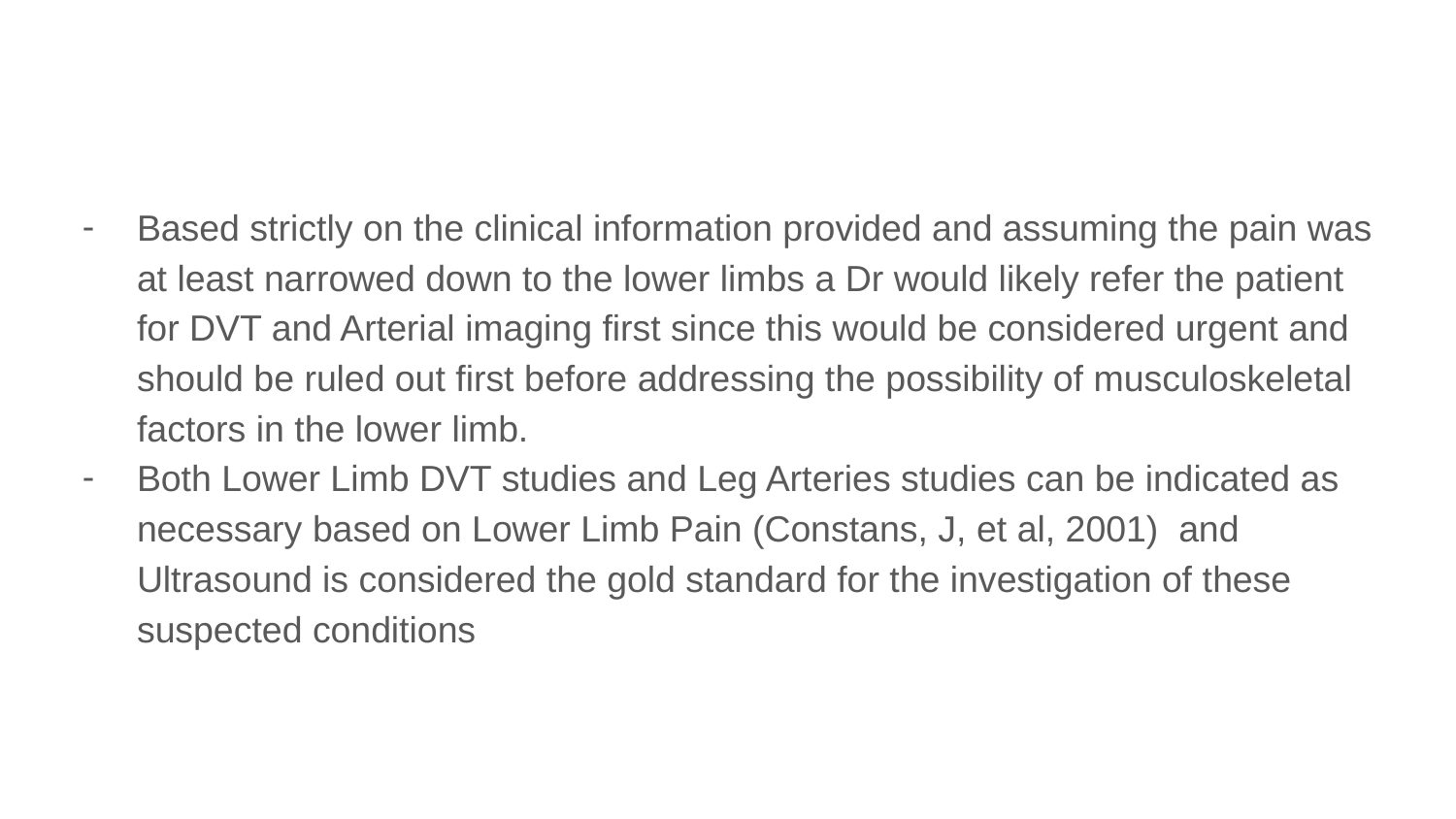

Based strictly on the clinical information provided and assuming the pain was at least narrowed down to the lower limbs a Dr would likely refer the patient for DVT and Arterial imaging first since this would be considered urgent and should be ruled out first before addressing the possibility of musculoskeletal factors in the lower limb.
Both Lower Limb DVT studies and Leg Arteries studies can be indicated as necessary based on Lower Limb Pain (Constans, J, et al, 2001)  and Ultrasound is considered the gold standard for the investigation of these suspected conditions